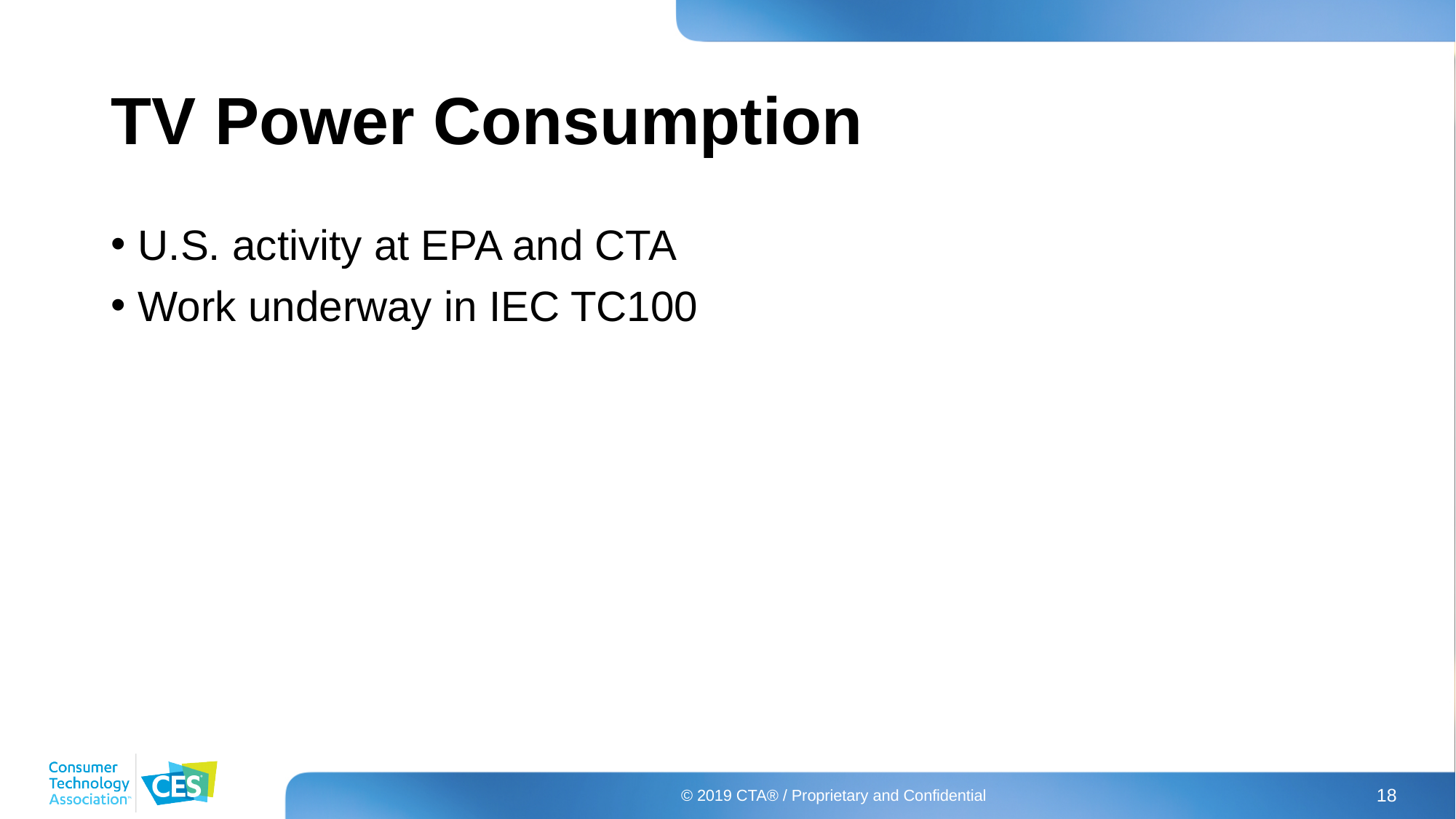

# TV Power Consumption
U.S. activity at EPA and CTA
Work underway in IEC TC100
© 2019 CTA® / Proprietary and Confidential
18